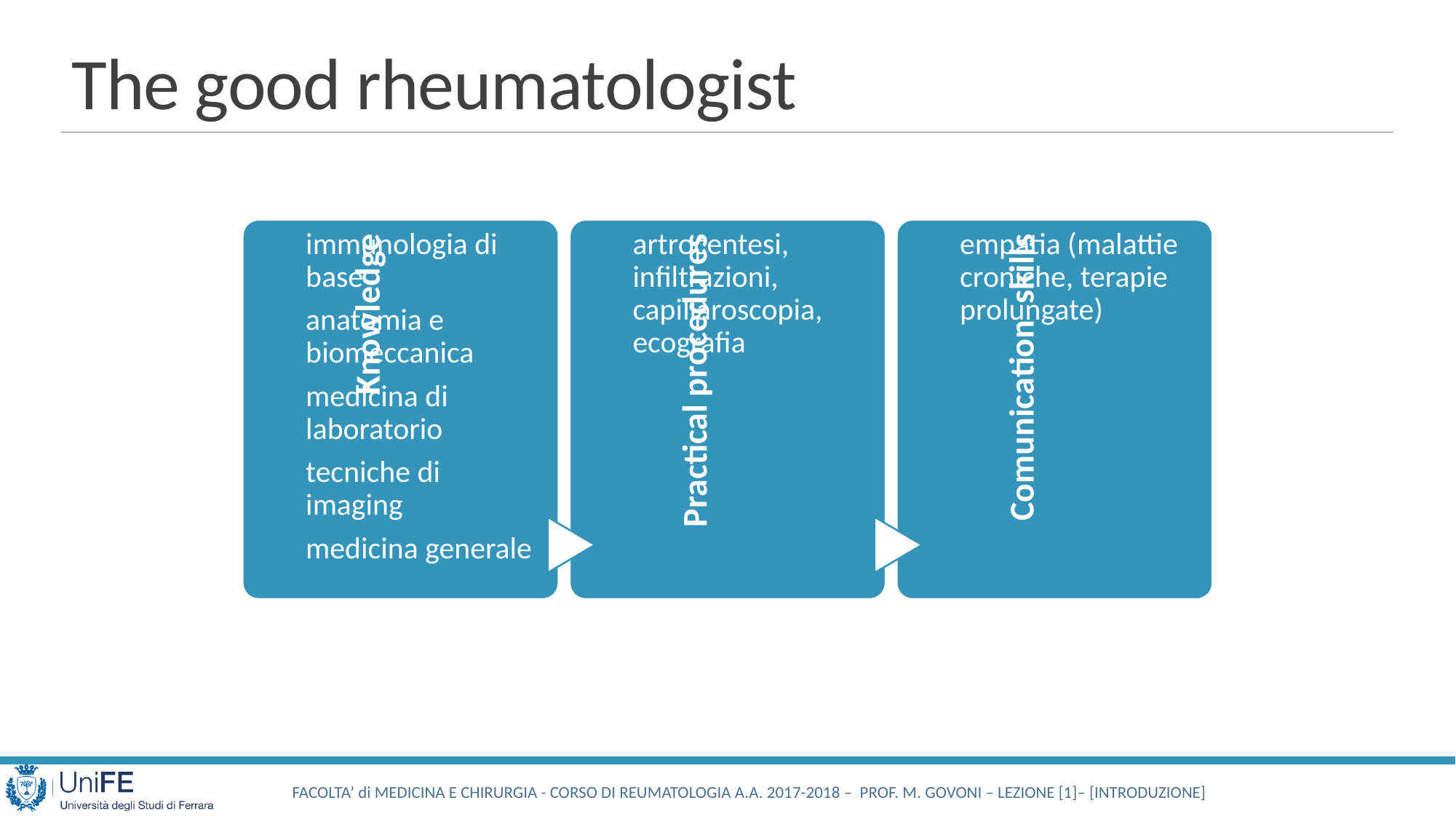

# The good rheumatologist
Knowledge
immunologia di base
anatomia e biomeccanica
medicina di laboratorio
tecniche di imaging
medicina generale
Practical procedures
artrocentesi, infiltrazioni, capillaroscopia, ecografia
Comunication  skills
empatia (malattie croniche, terapie prolungate)